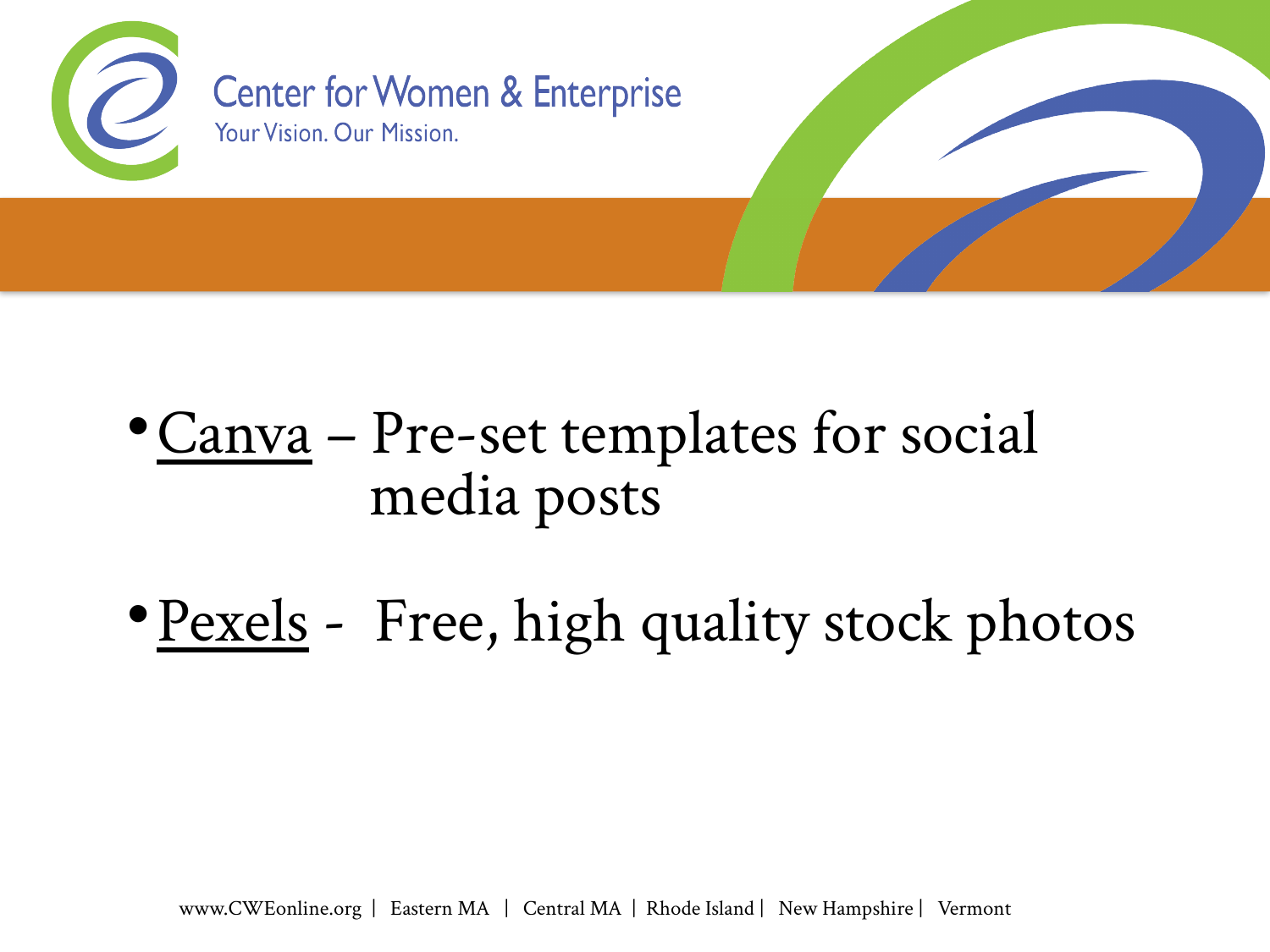

Canva – Pre-set templates for social
               media posts

Pexels -  Free, high quality stock photos

www.CWEonline.org  |   Eastern MA   |   Central MA  |  Rhode Island |   New Hampshire |   Vermont